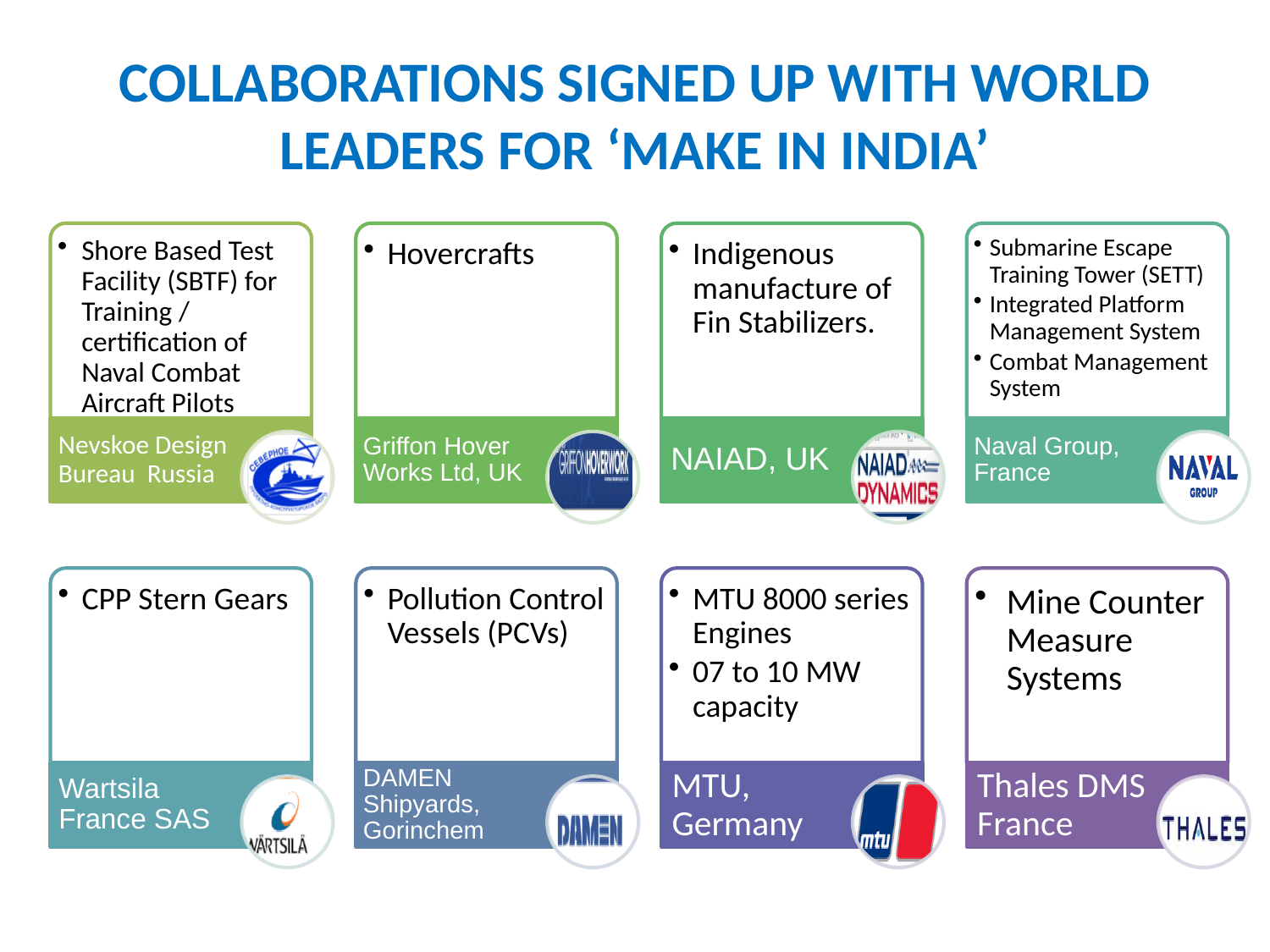

COLLABORATIONS SIGNED UP WITH WORLD LEADERS FOR ‘MAKE IN INDIA’
Shore Based Test Facility (SBTF) for Training / certification of Naval Combat Aircraft Pilots
Nevskoe Design Bureau  Russia
Hovercrafts
Griffon Hover Works Ltd, UK
Indigenous manufacture of Fin Stabilizers.
NAIAD, UK
Submarine Escape Training Tower (SETT)
Integrated Platform Management System
Combat Management System
Naval Group, France
CPP Stern Gears
Wartsila France SAS
Pollution Control Vessels (PCVs)
DAMEN Shipyards,  Gorinchem
MTU 8000 series Engines
07 to 10 MW capacity
MTU, Germany
Mine Counter Measure Systems
Thales DMS France